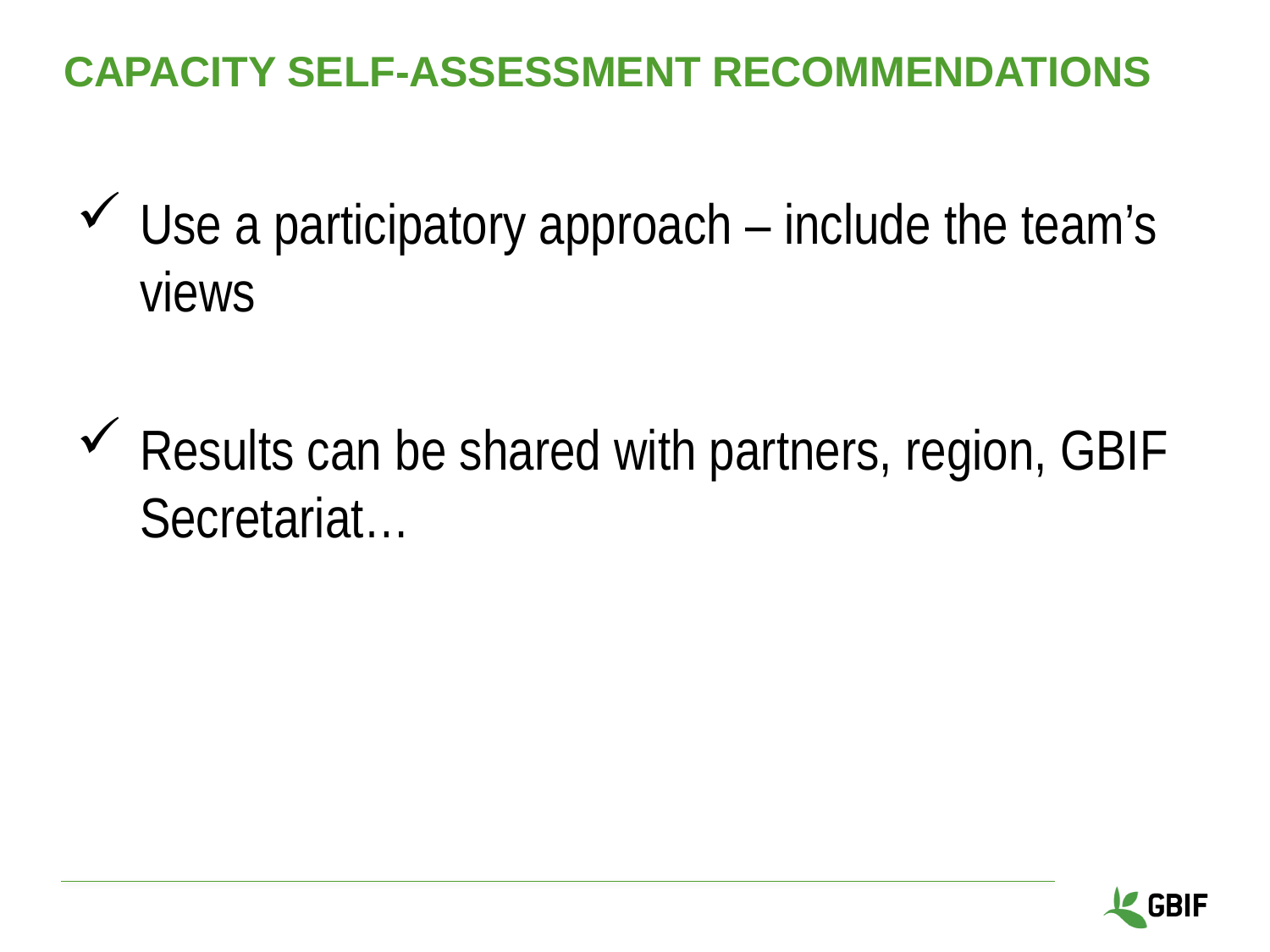

# Capacity self-Assessment Recommendations
Use a participatory approach – include the team’s views

Results can be shared with partners, region, GBIF Secretariat…